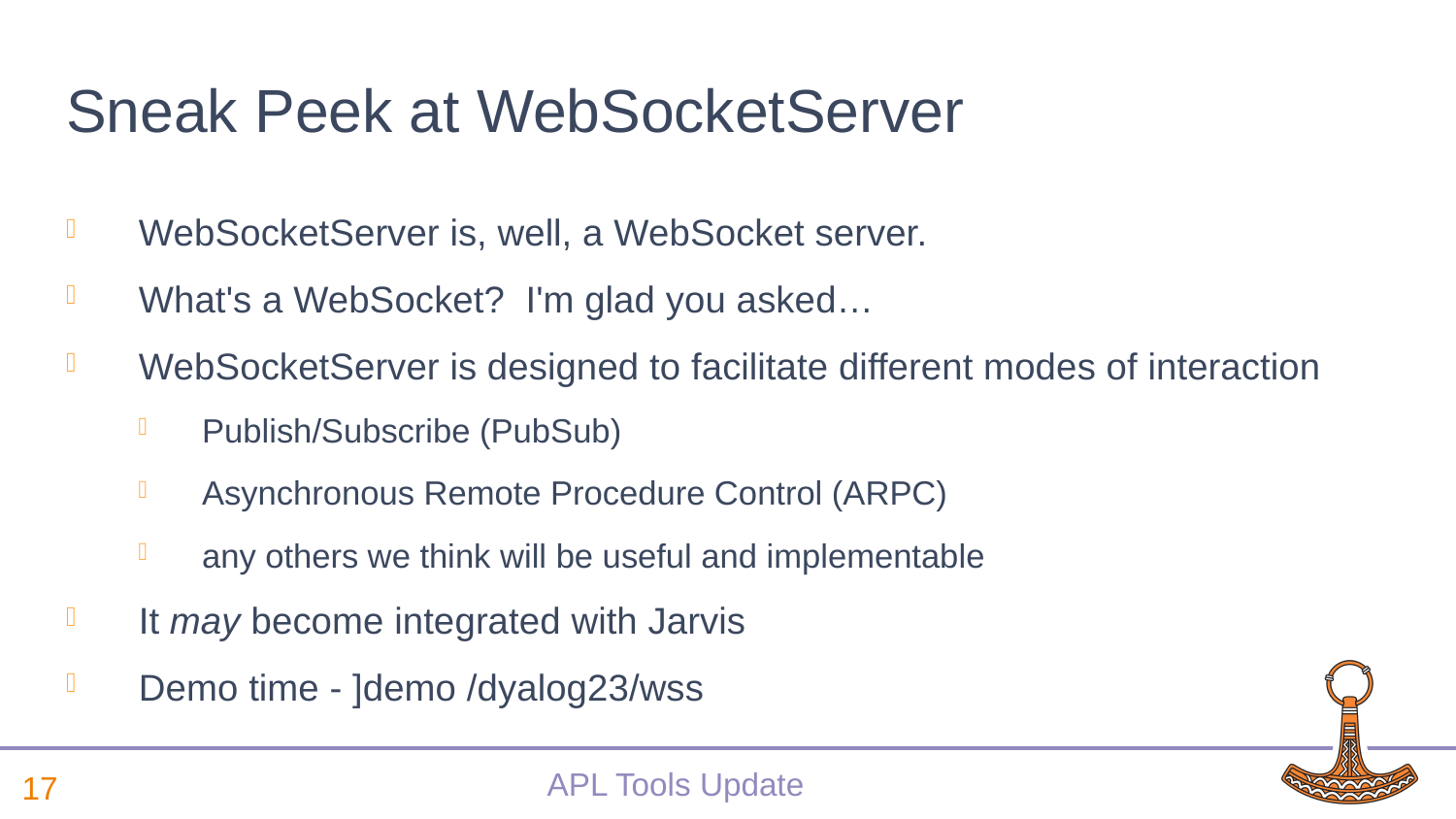

# Sneak Peek at WebSocketServer
WebSocketServer is, well, a WebSocket server.
What's a WebSocket?  I'm glad you asked…
WebSocketServer is designed to facilitate different modes of interaction
Publish/Subscribe (PubSub)
Asynchronous Remote Procedure Control (ARPC)
any others we think will be useful and implementable
It may become integrated with Jarvis
Demo time - ]demo /dyalog23/wss